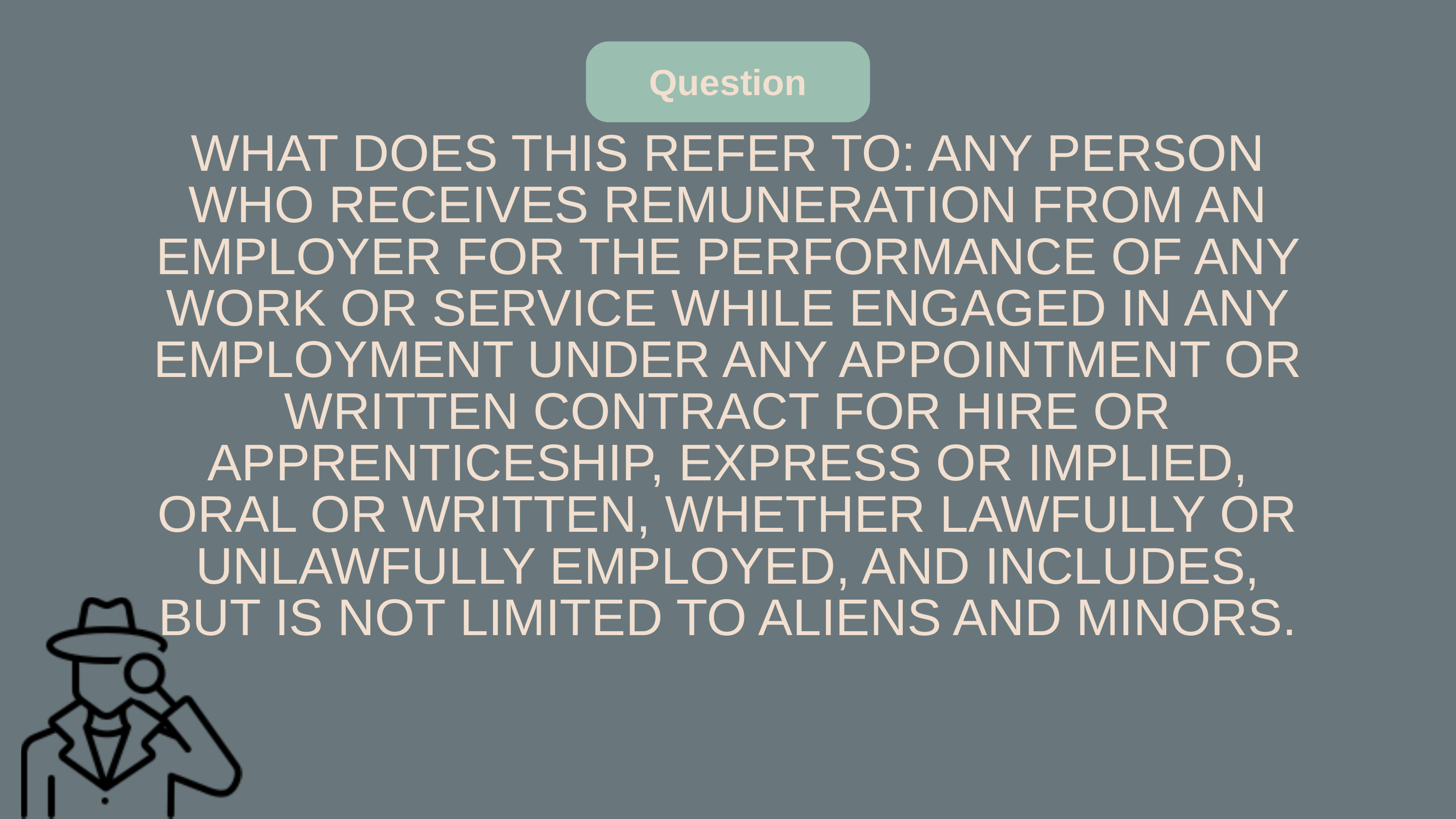

Question
WHAT DOES THIS REFER TO: ANY PERSON WHO RECEIVES REMUNERATION FROM AN EMPLOYER FOR THE PERFORMANCE OF ANY WORK OR SERVICE WHILE ENGAGED IN ANY EMPLOYMENT UNDER ANY APPOINTMENT OR WRITTEN CONTRACT FOR HIRE OR APPRENTICESHIP, EXPRESS OR IMPLIED, ORAL OR WRITTEN, WHETHER LAWFULLY OR UNLAWFULLY EMPLOYED, AND INCLUDES, BUT IS NOT LIMITED TO ALIENS AND MINORS.